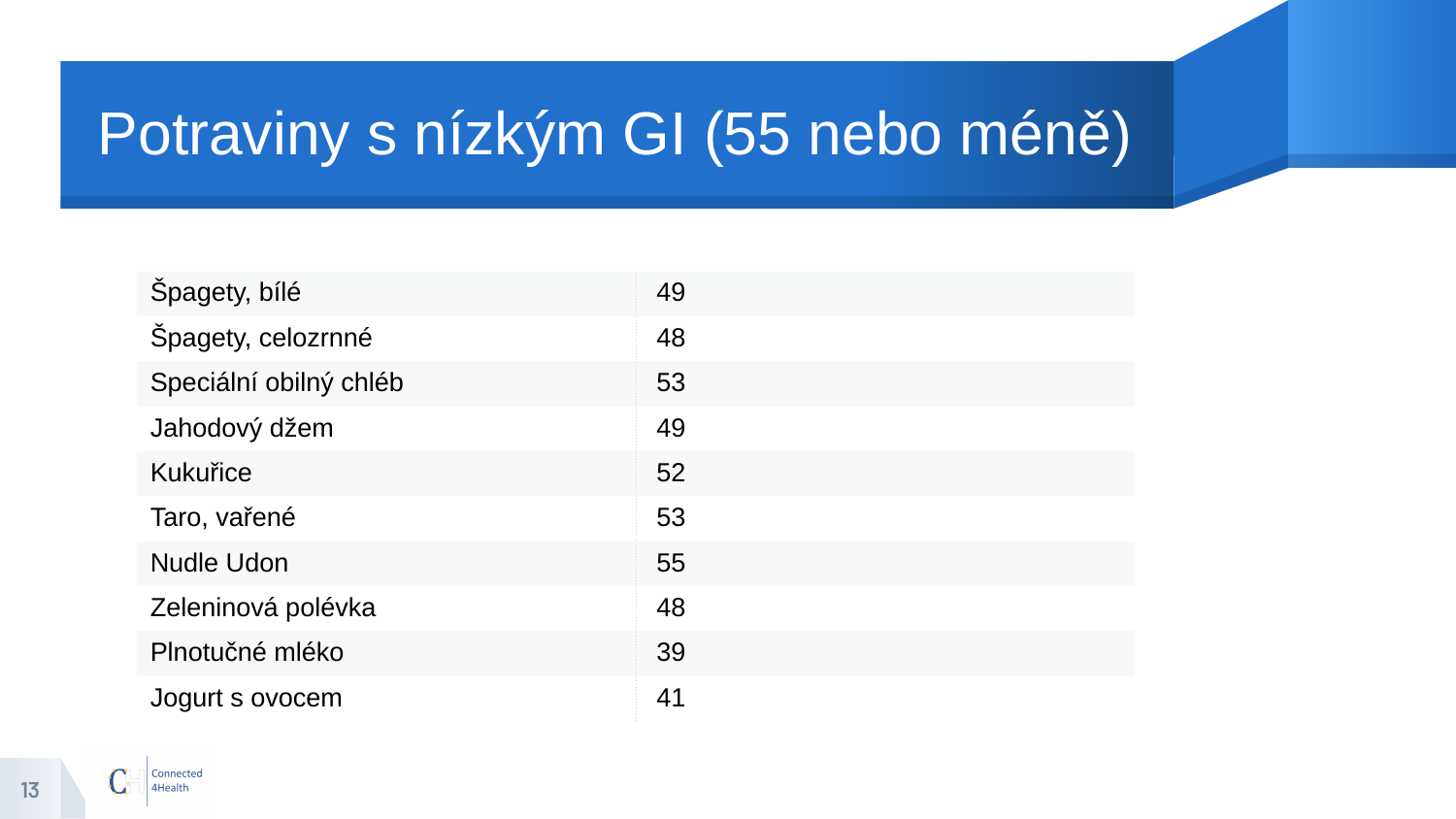

# Potraviny s nízkým GI (55 nebo méně)
| Špagety, bílé | 49 |
| --- | --- |
| Špagety, celozrnné | 48 |
| Speciální obilný chléb | 53 |
| Jahodový džem | 49 |
| Kukuřice | 52 |
| Taro, vařené | 53 |
| Nudle Udon | 55 |
| Zeleninová polévka | 48 |
| Plnotučné mléko | 39 |
| Jogurt s ovocem | 41 |

13